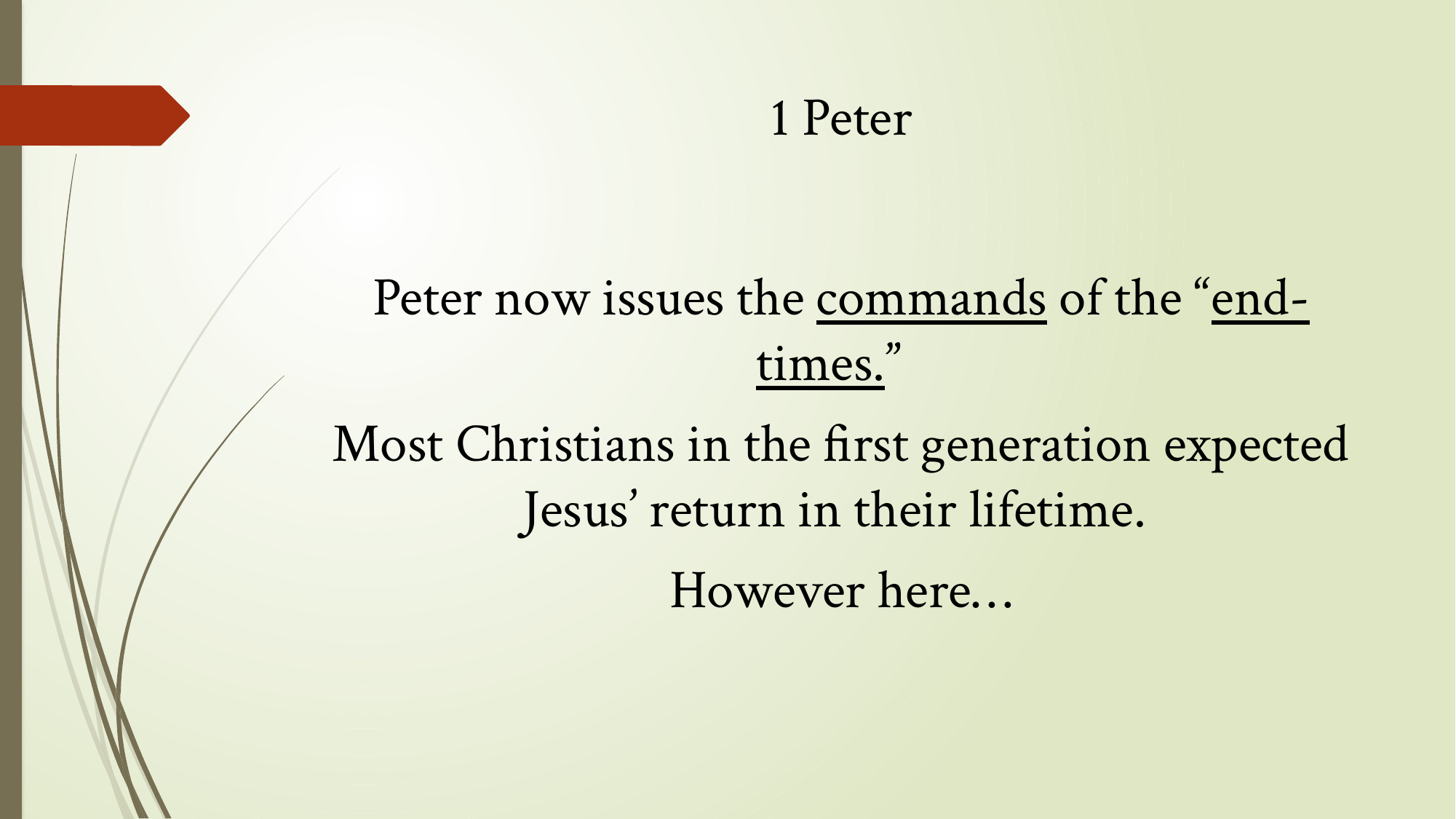

# 1 Peter
Peter now issues the commands of the “end-times.”
Most Christians in the first generation expected Jesus’ return in their lifetime.
However here…